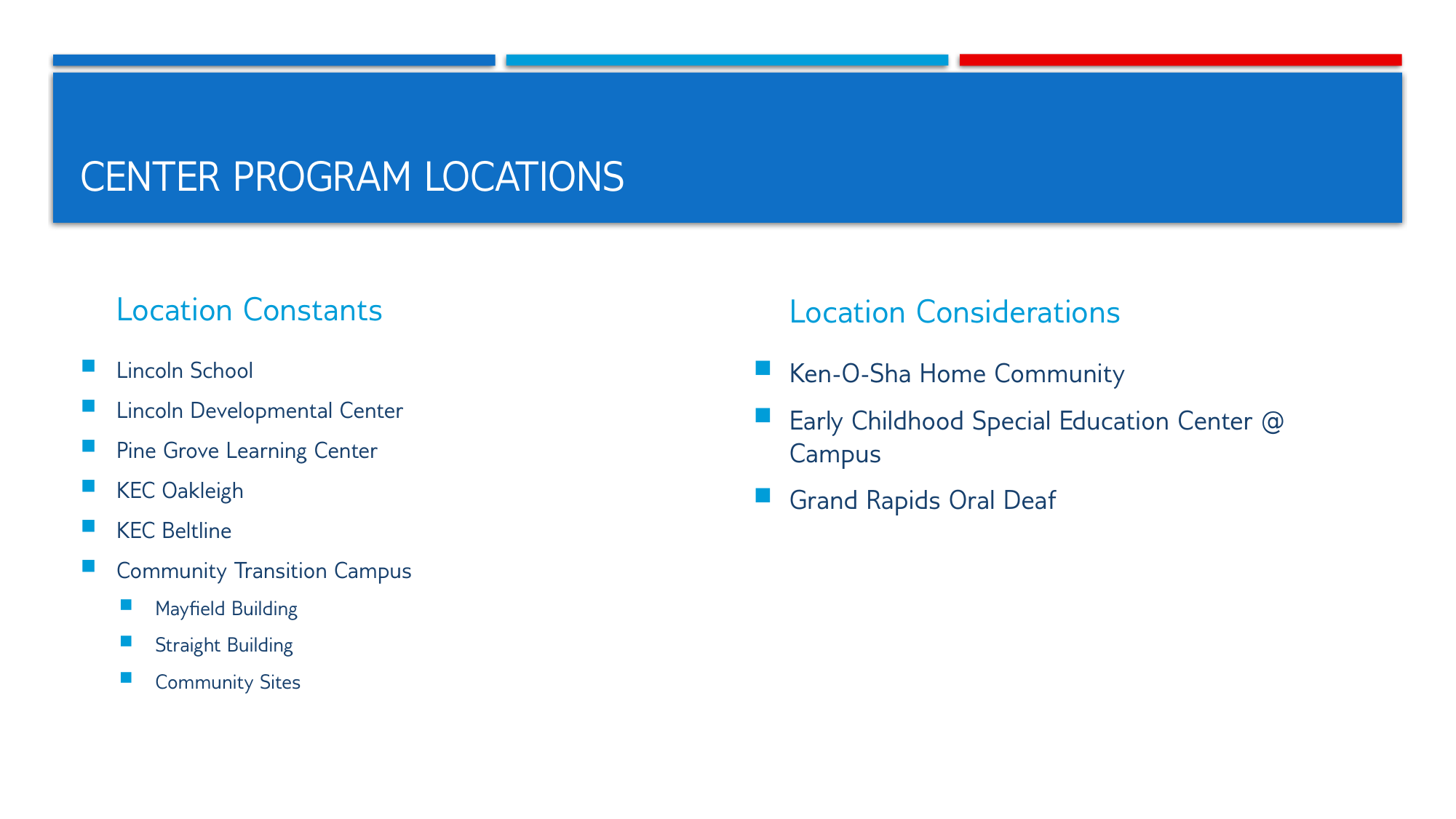

# Center Program Locations
Location Constants
Location Considerations
Lincoln School
Lincoln Developmental Center
Pine Grove Learning Center
KEC Oakleigh
KEC Beltline
Community Transition Campus
Mayfield Building
Straight Building
Community Sites

Ken-O-Sha Home Community
Early Childhood Special Education Center @ Campus
Grand Rapids Oral Deaf